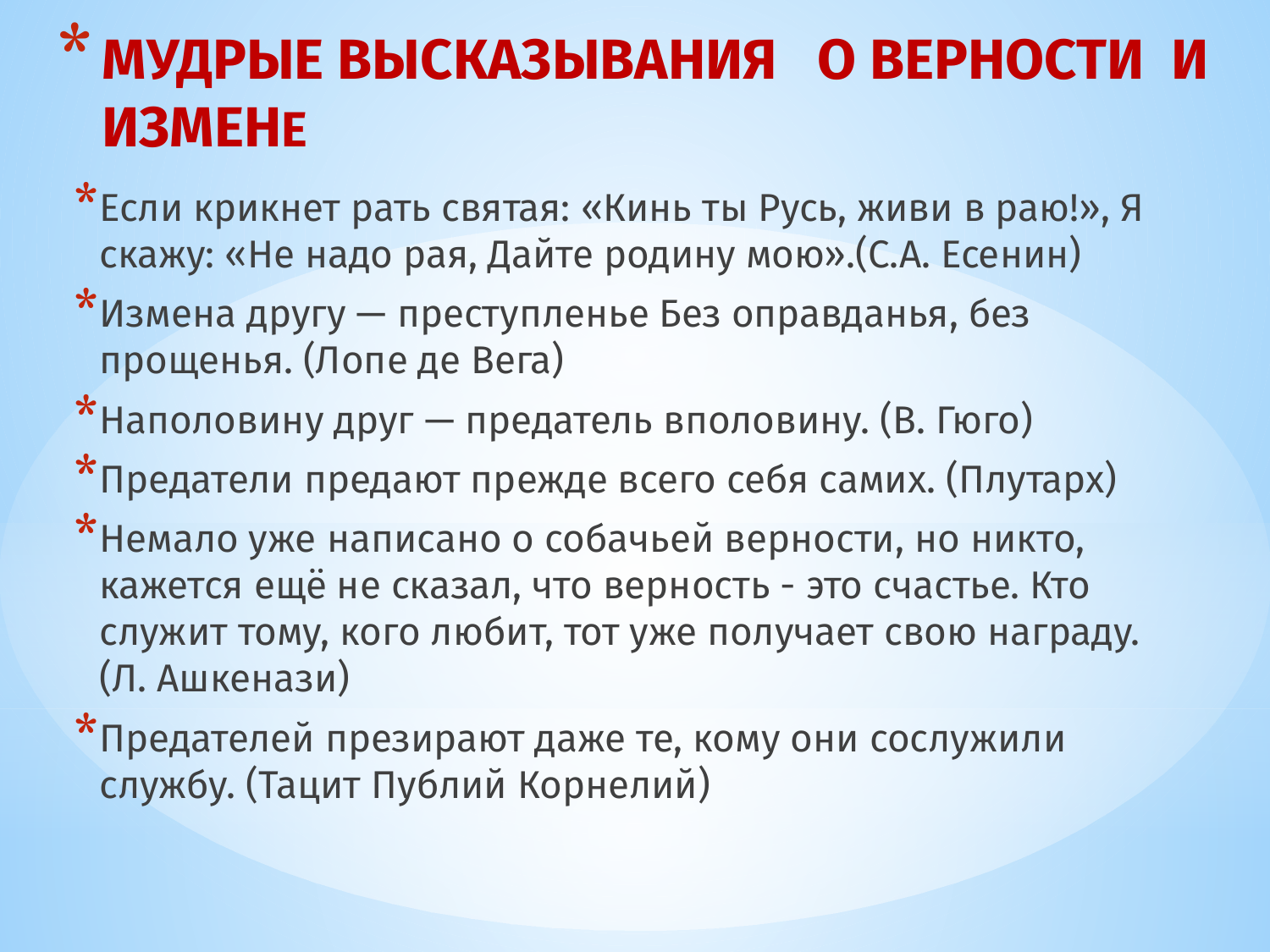

# МУДРЫЕ ВЫСКАЗЫВАНИЯ   О ВЕРНОСТИ  И ИЗМЕНЕ
Если крикнет рать святая: «Кинь ты Русь, живи в раю!», Я скажу: «Не надо рая, Дайте родину мою».(С.А. Есенин)
Измена другу — преступленье Без оправданья, без прощенья. (Лопе де Вега)
Наполовину друг — предатель вполовину. (В. Гюго)
Предатели предают прежде всего себя самих. (Плутарх)
Немало уже написано о собачьей верности, но никто, кажется ещё не сказал, что верность - это счастье. Кто служит тому, кого любит, тот уже получает свою награду. (Л. Ашкенази)
Предателей презирают даже те, кому они сослужили службу. (Тацит Публий Корнелий)